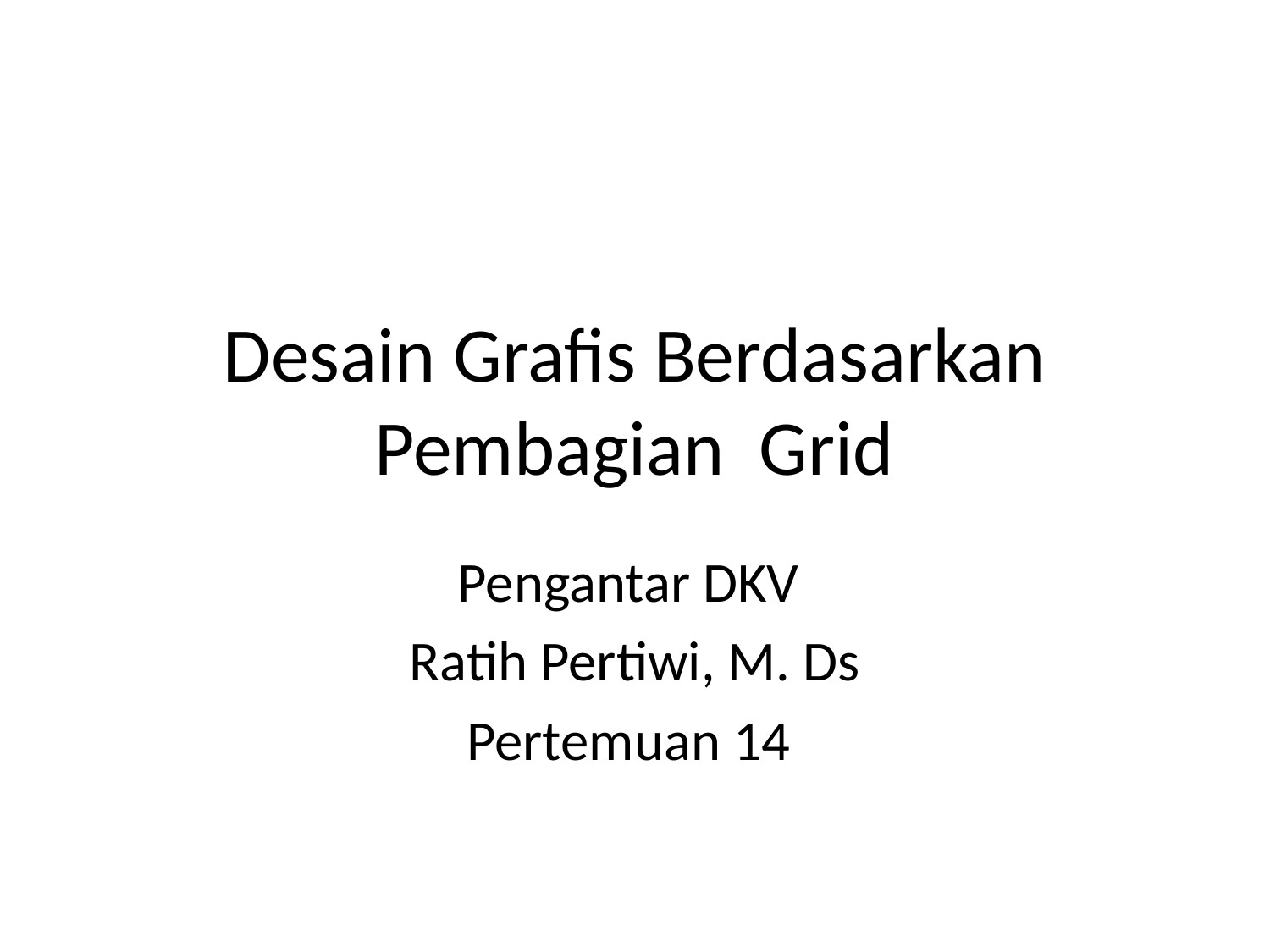

# Desain Grafis Berdasarkan Pembagian  Grid
Pengantar DKV
Ratih Pertiwi, M. Ds
Pertemuan 14